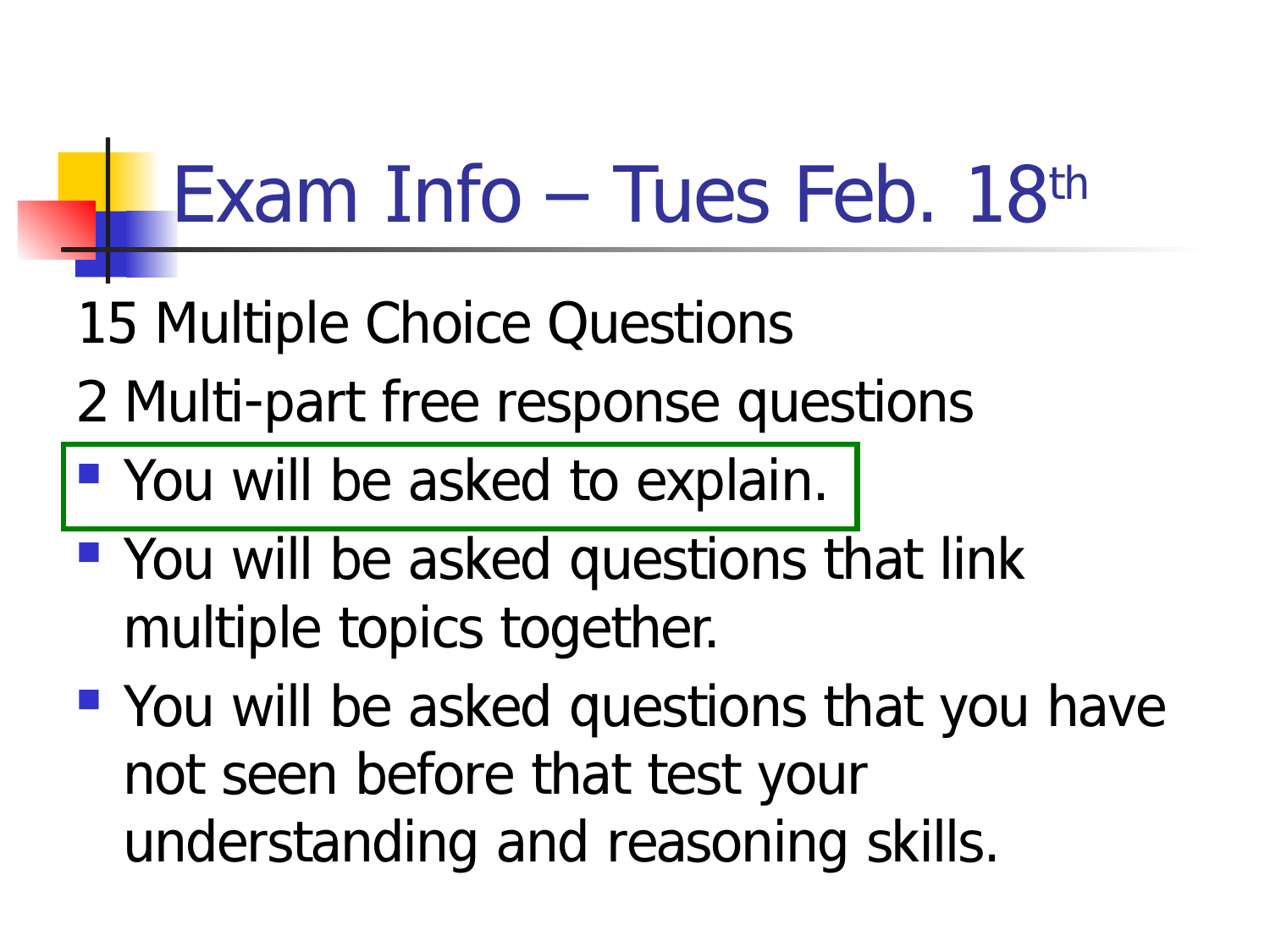

# Exam Info – Tues Feb. 18th
15 Multiple Choice Questions
2 Multi-part free response questions
You will be asked to explain.
You will be asked questions that link multiple topics together.
You will be asked questions that you have not seen before that test your understanding and reasoning skills.